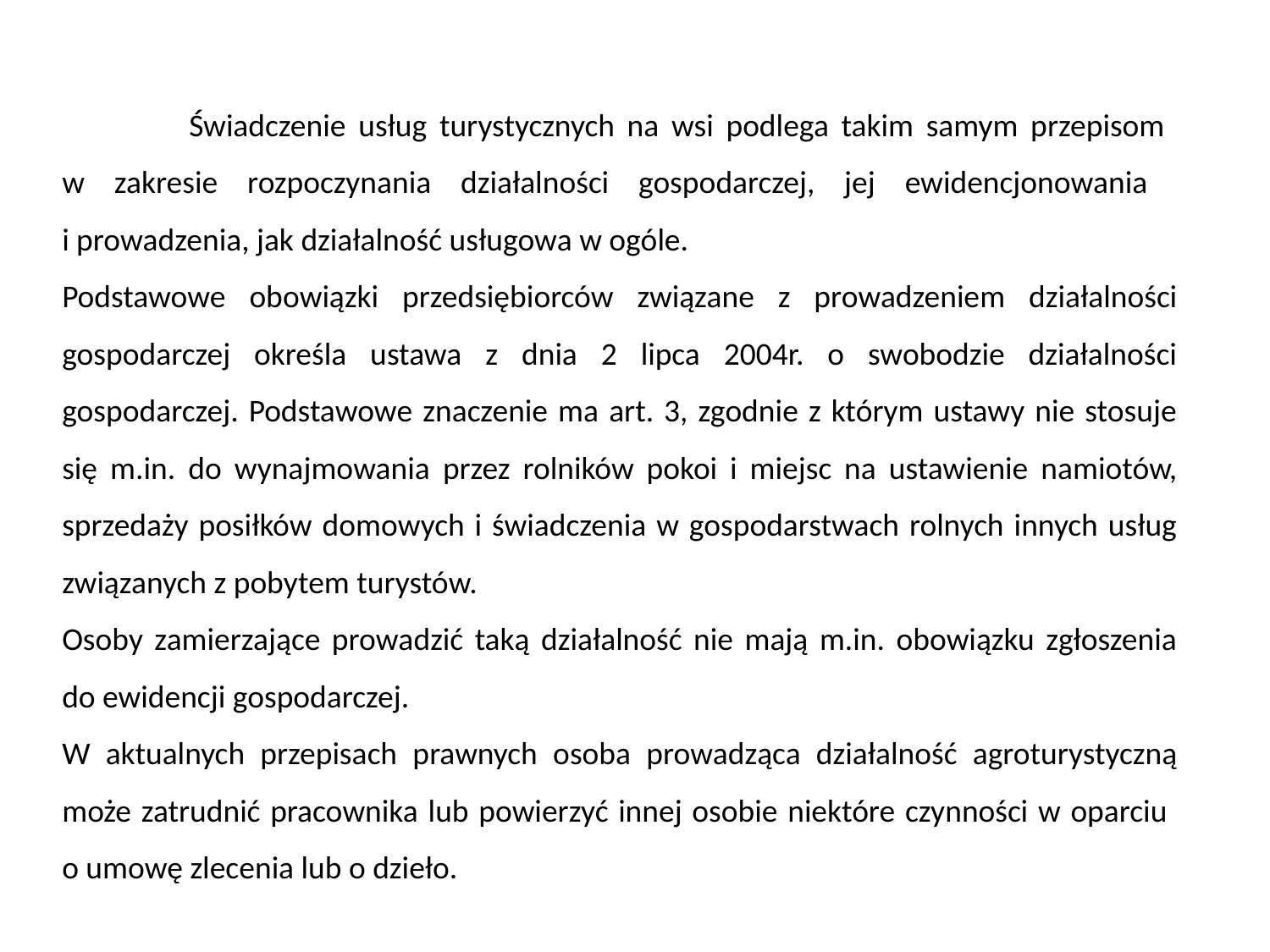

Świadczenie usług turystycznych na wsi podlega takim samym przepisom
w zakresie rozpoczynania działalności gospodarczej, jej ewidencjonowania
i prowadzenia, jak działalność usługowa w ogóle.
Podstawowe obowiązki przedsiębiorców związane z prowadzeniem działalności gospodarczej określa ustawa z dnia 2 lipca 2004r. o swobodzie działalności gospodarczej. Podstawowe znaczenie ma art. 3, zgodnie z którym ustawy nie stosuje się m.in. do wynajmowania przez rolników pokoi i miejsc na ustawienie namiotów, sprzedaży posiłków domowych i świadczenia w gospodarstwach rolnych innych usług związanych z pobytem turystów.
Osoby zamierzające prowadzić taką działalność nie mają m.in. obowiązku zgłoszenia do ewidencji gospodarczej.
W aktualnych przepisach prawnych osoba prowadząca działalność agroturystyczną może zatrudnić pracownika lub powierzyć innej osobie niektóre czynności w oparciu
o umowę zlecenia lub o dzieło.